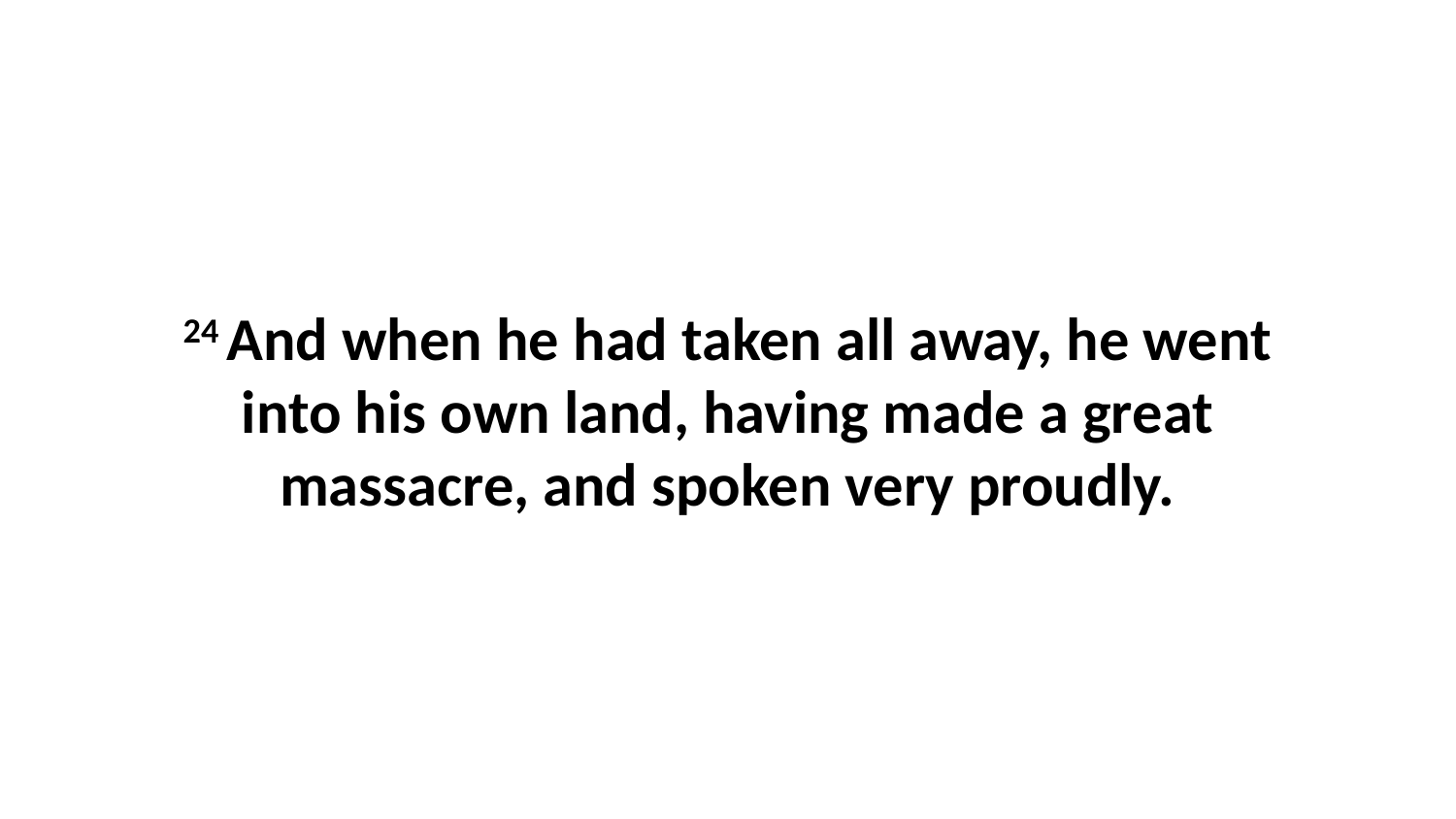

24 And when he had taken all away, he went into his own land, having made a great massacre, and spoken very proudly.